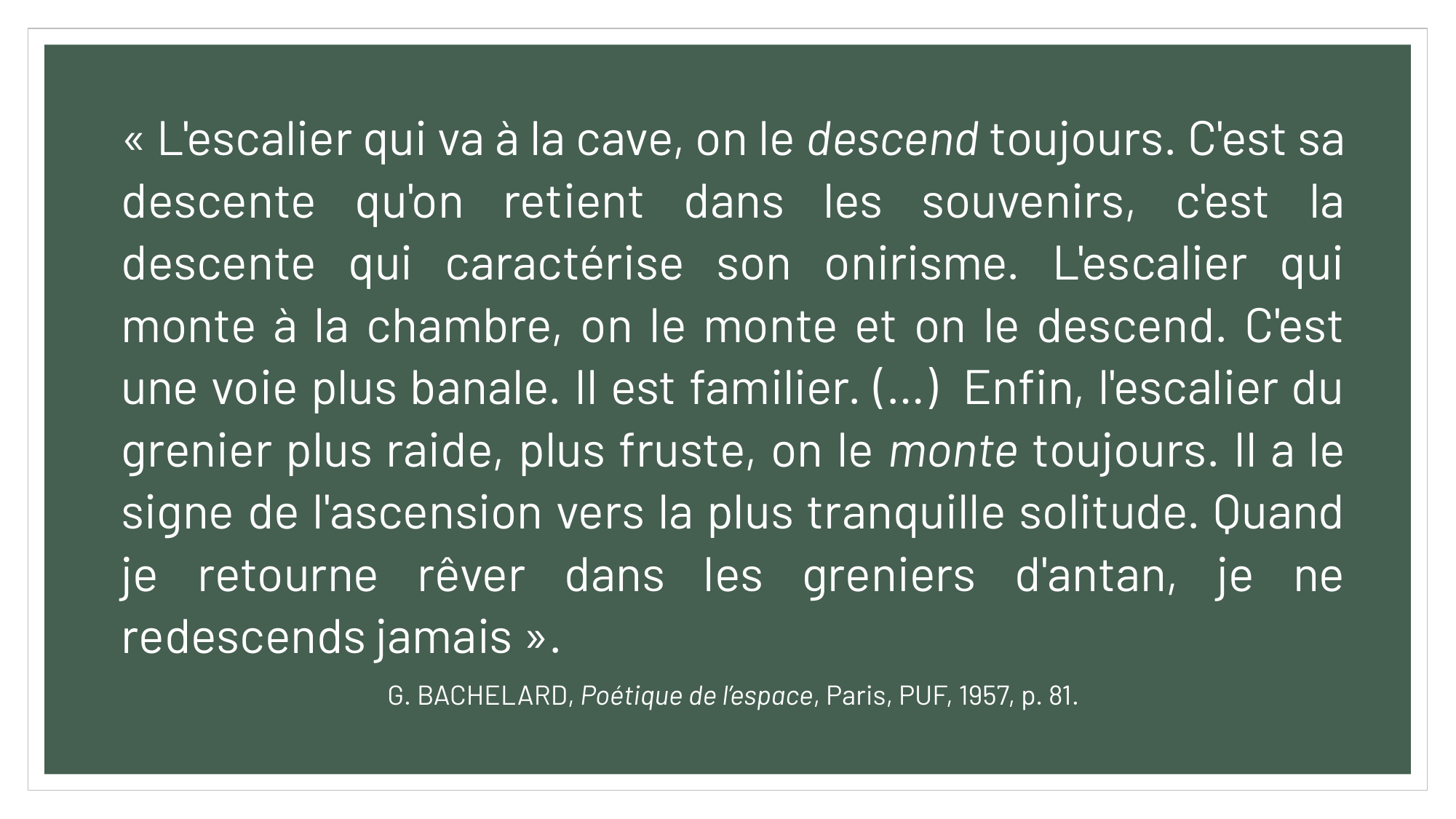

« L'escalier qui va à la cave, on le descend toujours. C'est sa descente qu'on retient dans les souvenirs, c'est la descente qui caractérise son onirisme. L'escalier qui monte à la chambre, on le monte et on le descend. C'est une voie plus banale. Il est familier. (…)  Enfin, l'escalier du grenier plus raide, plus fruste, on le monte toujours. Il a le signe de l'ascension vers la plus tranquille solitude. Quand je retourne rêver dans les greniers d'antan, je ne redescends jamais ».
G. Bachelard, Poétique de l’espace, Paris, PUF, 1957, p. 81.